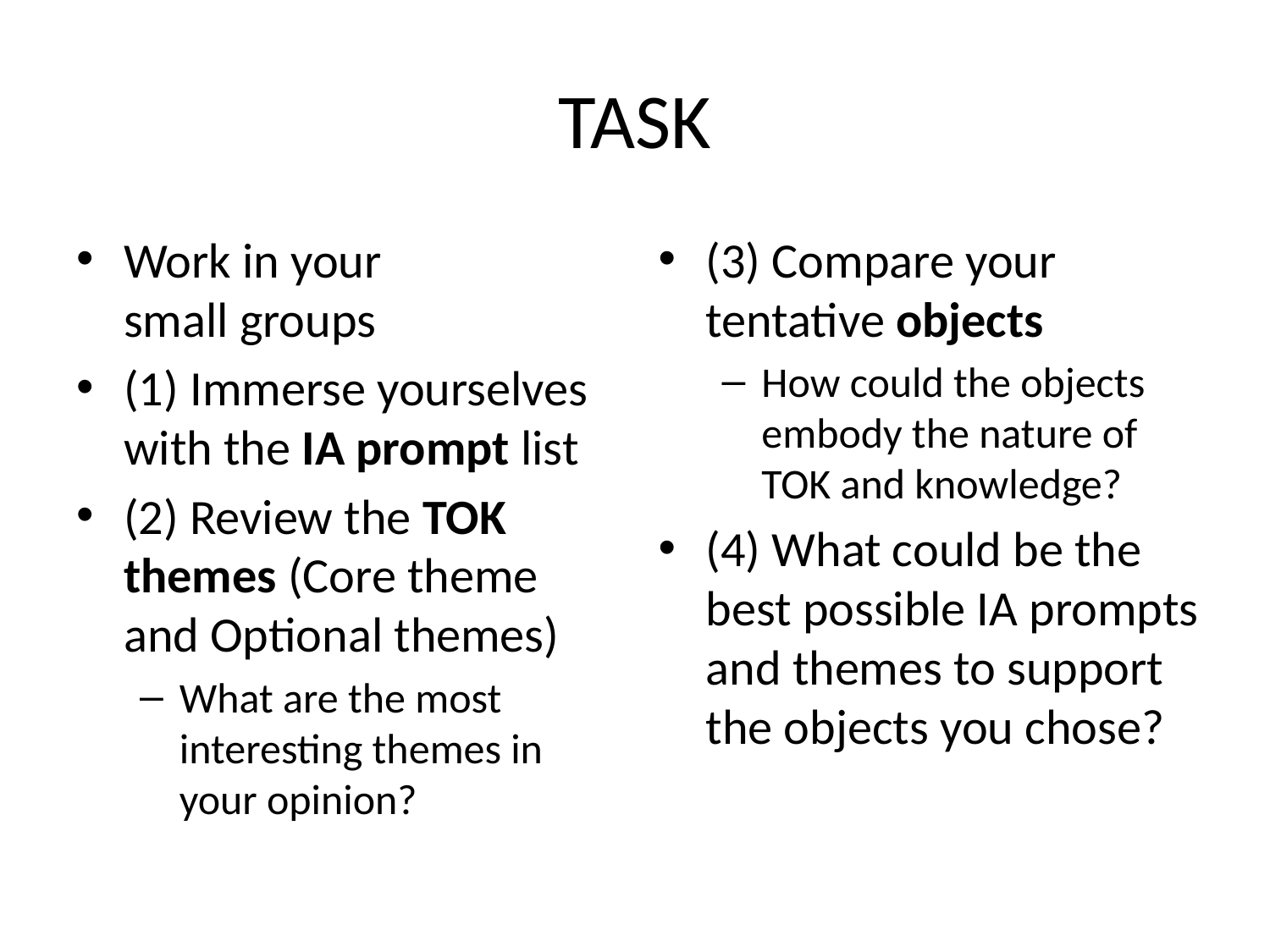

# TASK
Work in your
small groups
(1) Immerse yourselves with the IA prompt list
(2) Review the TOK themes (Core theme and Optional themes)
What are the most interesting themes in your opinion?
(3) Compare your tentative objects
How could the objects embody the nature of TOK and knowledge?
(4) What could be the best possible IA prompts and themes to support the objects you chose?